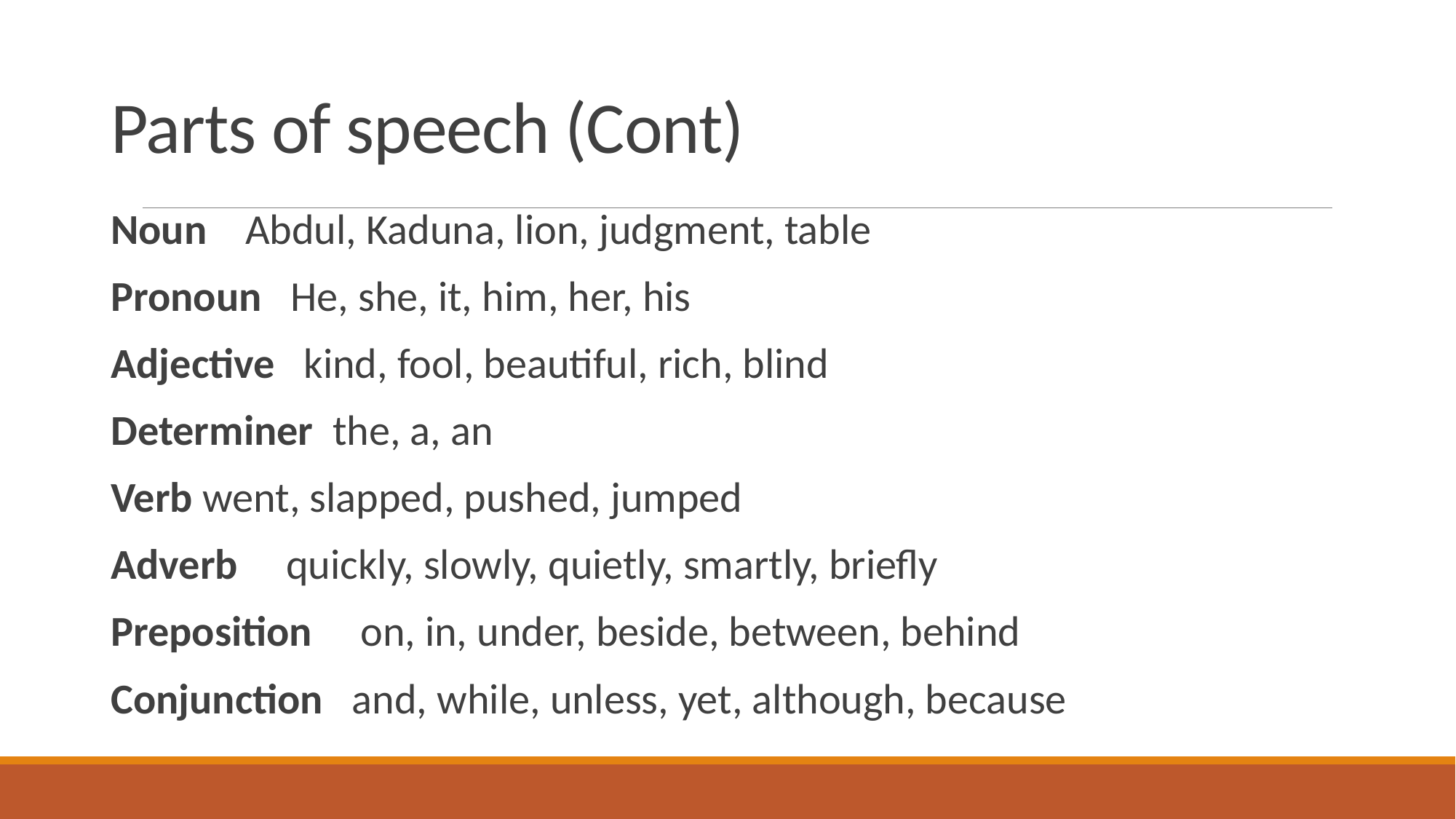

# Parts of speech (Cont)
Noun    Abdul, Kaduna, lion, judgment, table
Pronoun   He, she, it, him, her, his
Adjective   kind, fool, beautiful, rich, blind
Determiner  the, a, an
Verb went, slapped, pushed, jumped
Adverb     quickly, slowly, quietly, smartly, briefly
Preposition     on, in, under, beside, between, behind
Conjunction   and, while, unless, yet, although, because